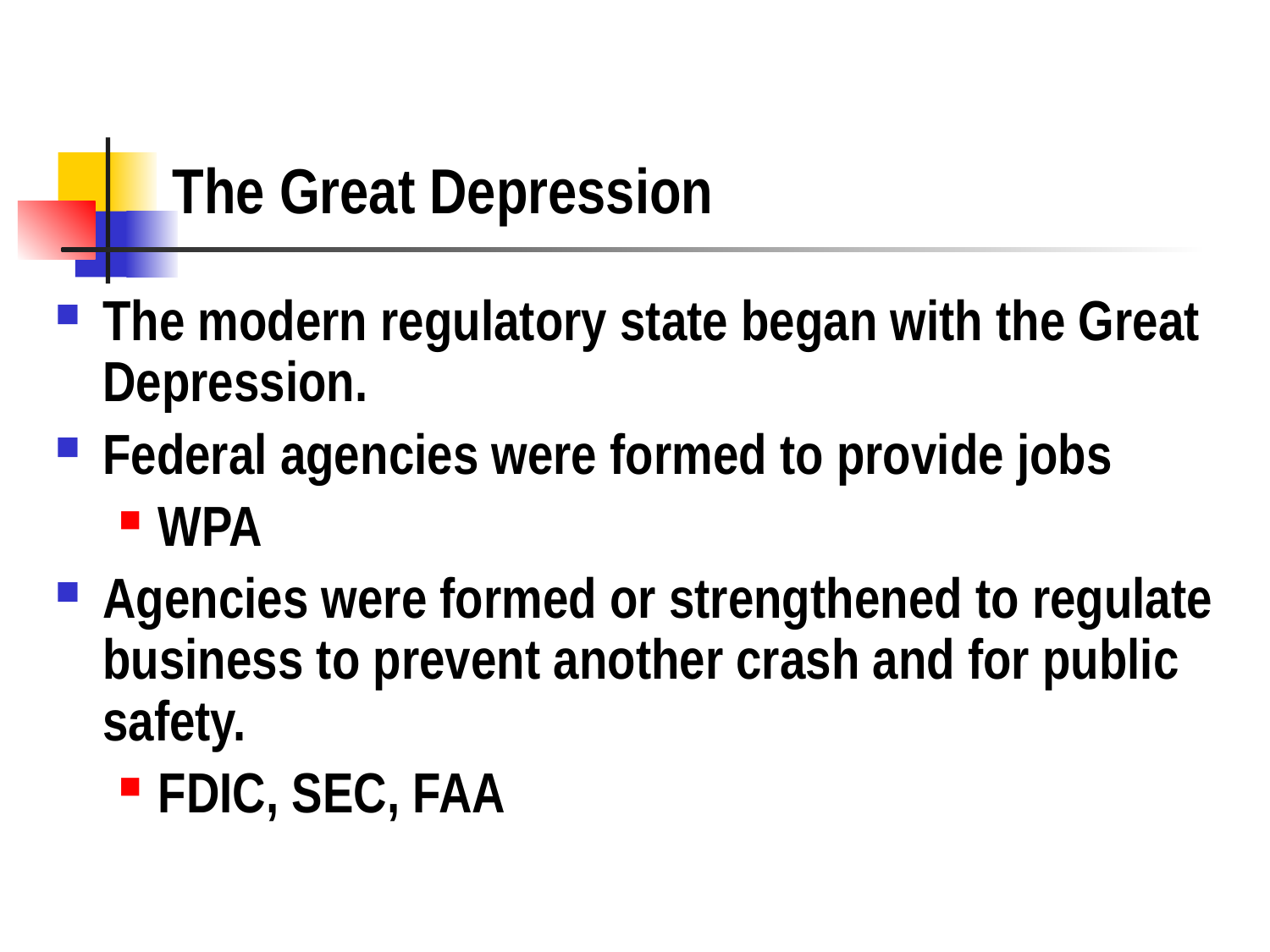

# The Great Depression
The modern regulatory state began with the Great Depression.
Federal agencies were formed to provide jobs
WPA
Agencies were formed or strengthened to regulate business to prevent another crash and for public safety.
FDIC, SEC, FAA